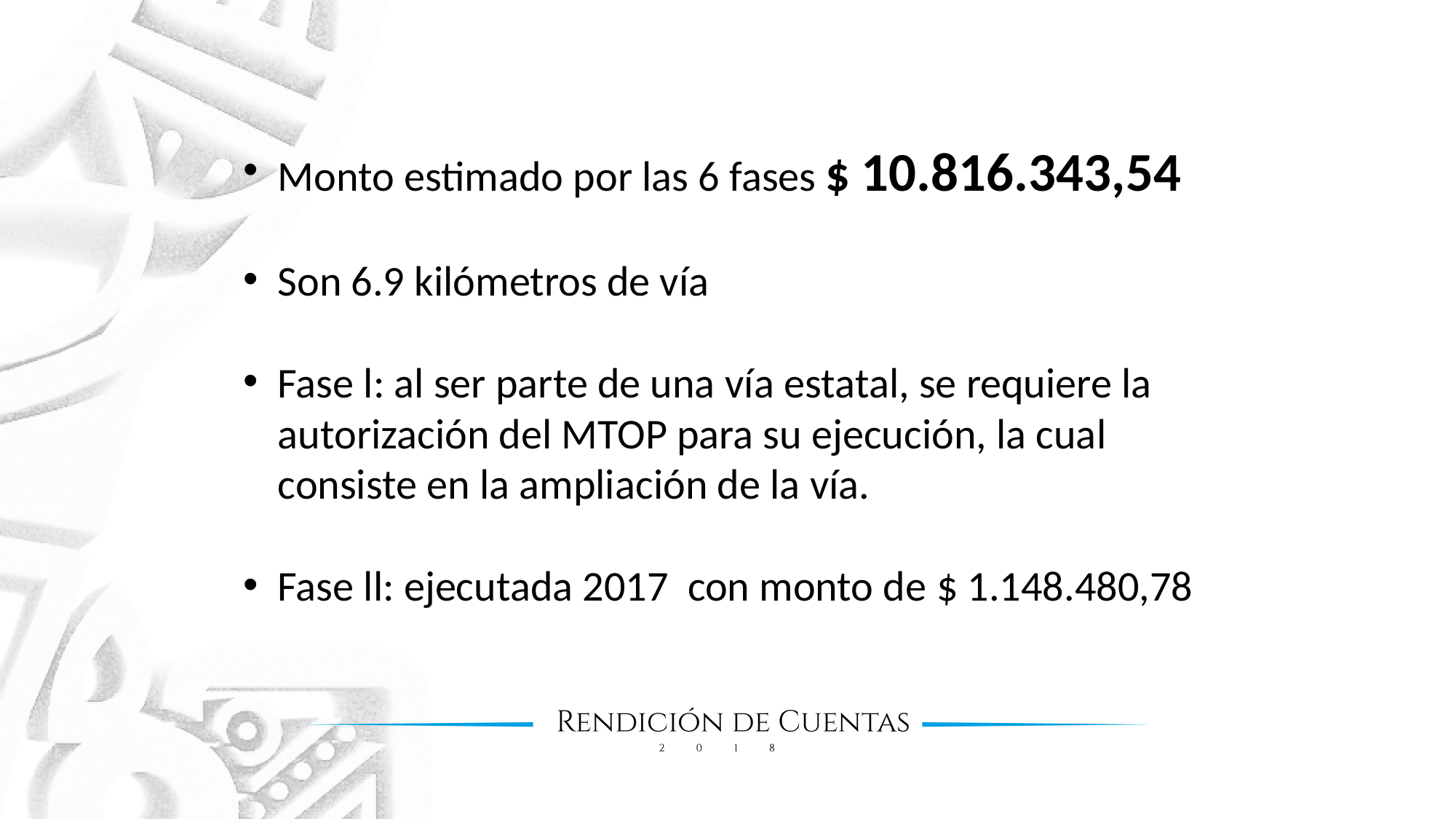

Monto estimado por las 6 fases $ 10.816.343,54

Son 6.9 kilómetros de vía

Fase l: al ser parte de una vía estatal, se requiere la autorización del MTOP para su ejecución, la cual consiste en la ampliación de la vía.

Fase ll: ejecutada 2017  con monto de $ 1.148.480,78